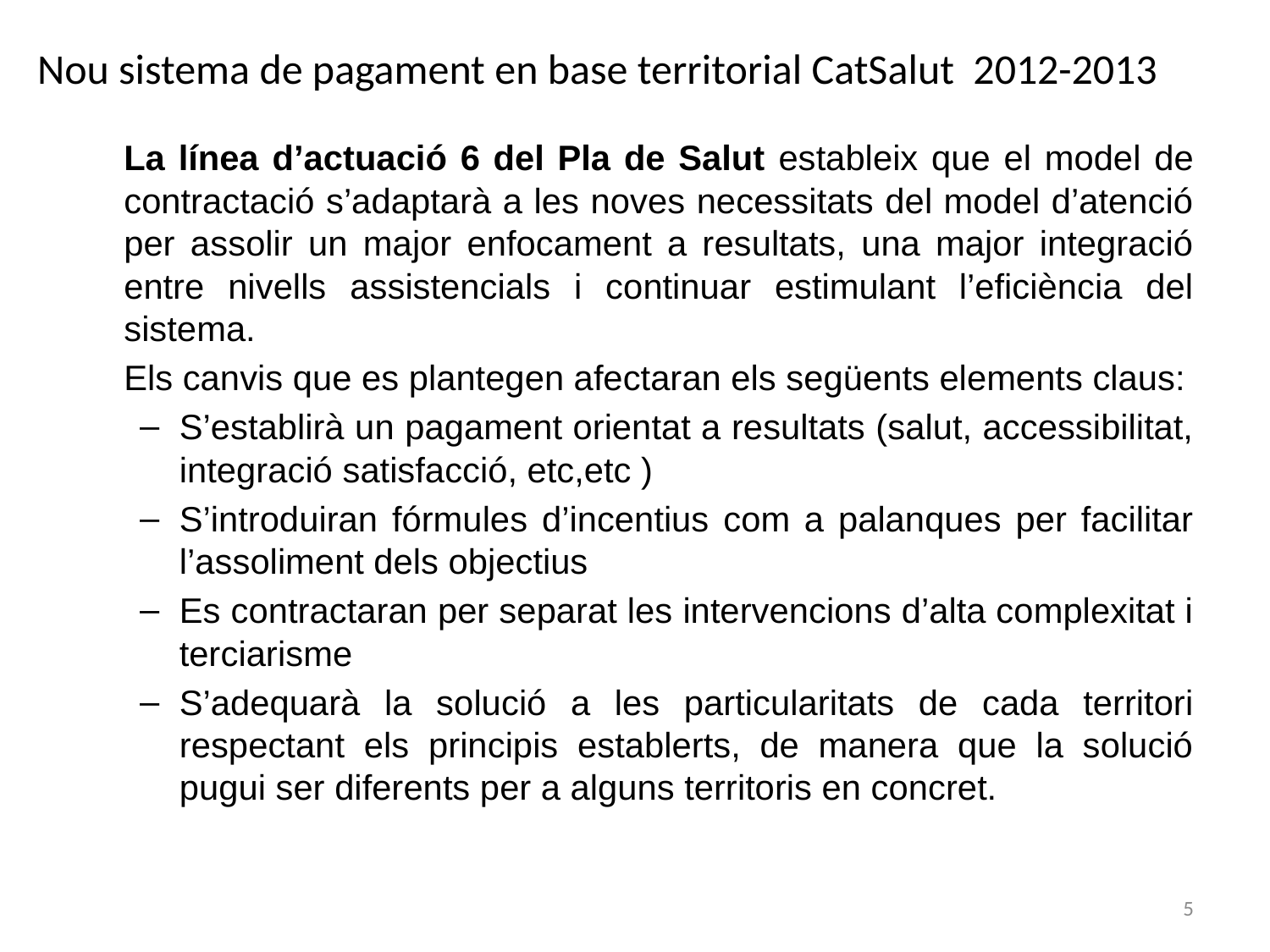

Nou sistema de pagament en base territorial CatSalut  2012-2013
	La línea d’actuació 6 del Pla de Salut estableix que el model de contractació s’adaptarà a les noves necessitats del model d’atenció per assolir un major enfocament a resultats, una major integració entre nivells assistencials i continuar estimulant l’eficiència del sistema.
	Els canvis que es plantegen afectaran els següents elements claus:
S’establirà un pagament orientat a resultats (salut, accessibilitat, integració satisfacció, etc,etc )
S’introduiran fórmules d’incentius com a palanques per facilitar l’assoliment dels objectius
Es contractaran per separat les intervencions d’alta complexitat i terciarisme
S’adequarà la solució a les particularitats de cada territori respectant els principis establerts, de manera que la solució pugui ser diferents per a alguns territoris en concret.
5